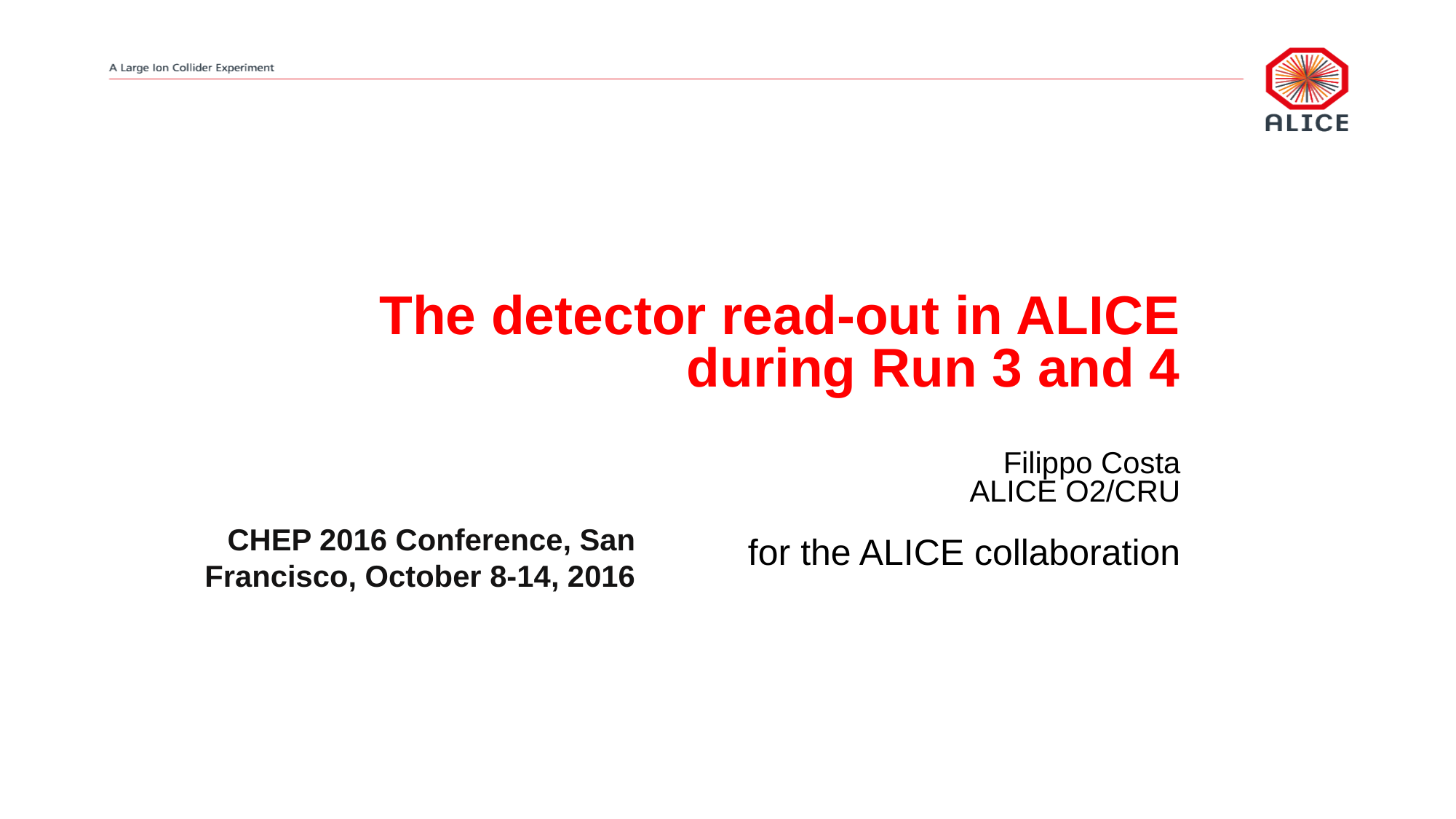

# The detector read-out in ALICE during Run 3 and 4 Filippo Costa ALICE O2/CRU for the ALICE collaboration
CHEP 2016 Conference, San Francisco, October 8-14, 2016